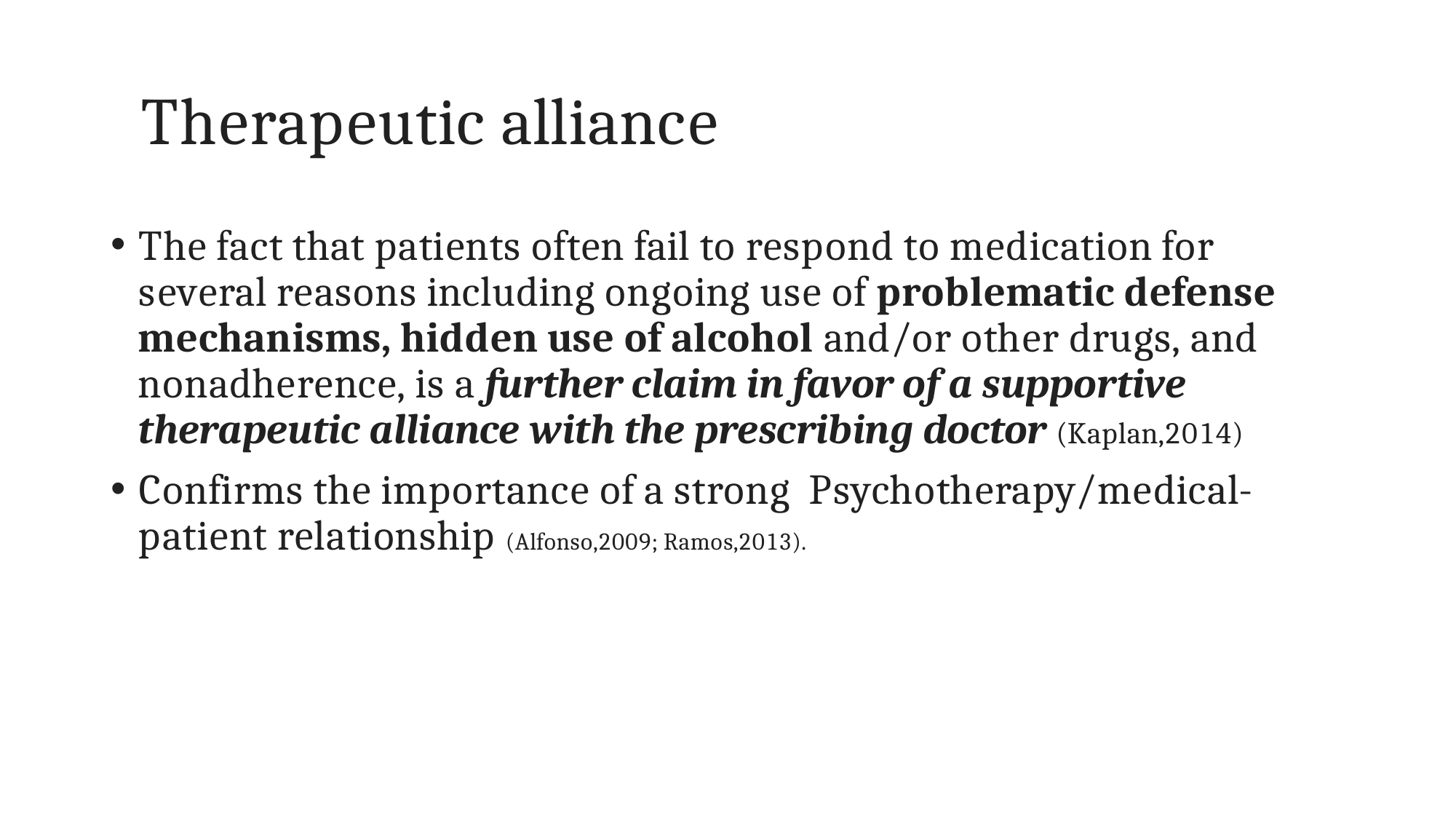

# Therapeutic alliance
The fact that patients often fail to respond to medication for several reasons including ongoing use of problematic defense mechanisms, hidden use of alcohol and/or other drugs, and nonadherence, is a further claim in favor of a supportive therapeutic alliance with the prescribing doctor (Kaplan,2014)
Confirms the importance of a strong  Psychotherapy/medical-patient relationship (Alfonso,2009; Ramos,2013).